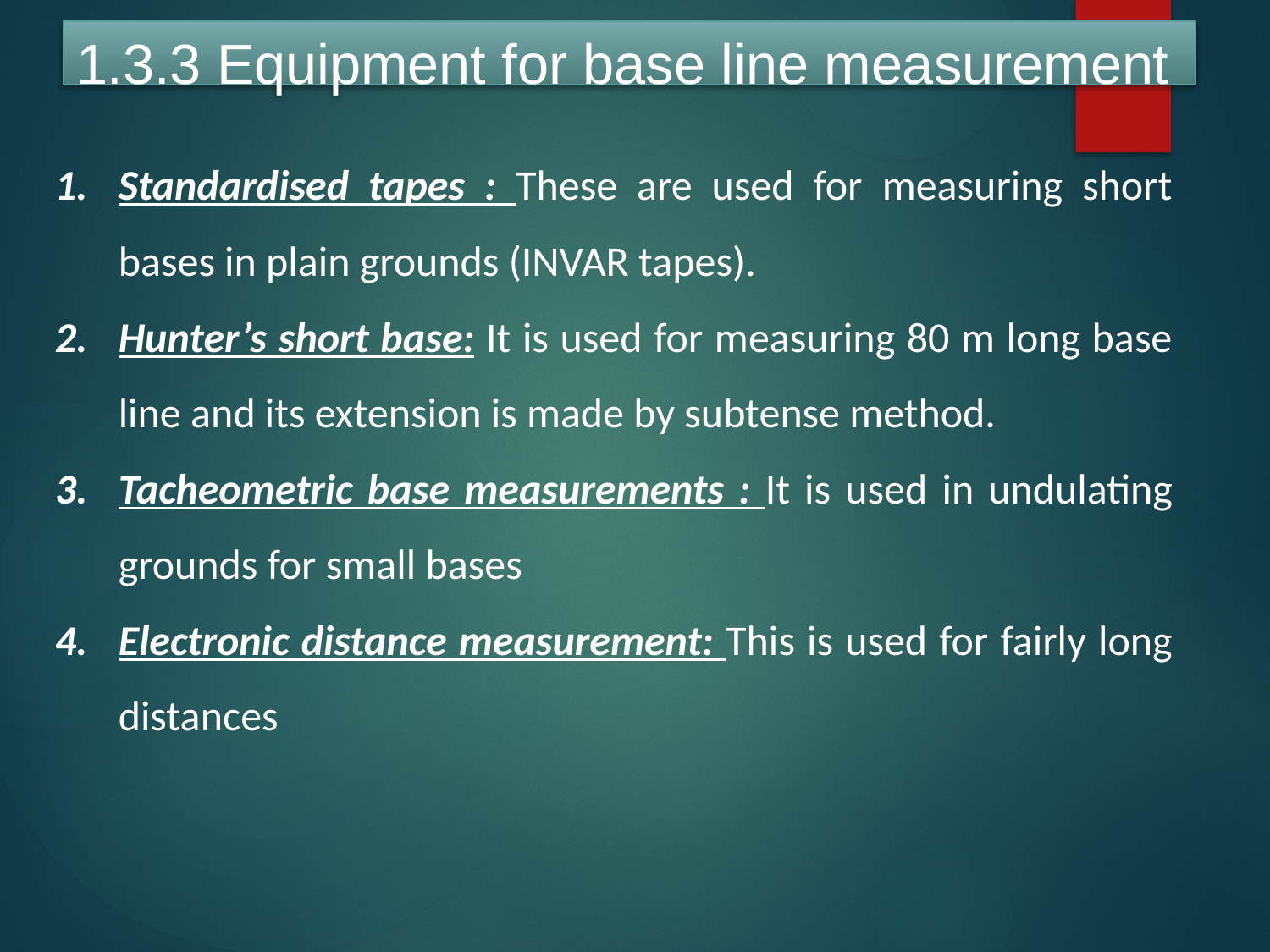

# 1.3.3 Equipment for base line measurement
Standardised tapes : These are used for measuring short bases in plain grounds (INVAR tapes).
Hunter’s short base: It is used for measuring 80 m long base line and its extension is made by subtense method.
Tacheometric base measurements : It is used in undulating grounds for small bases
Electronic distance measurement: This is used for fairly long distances